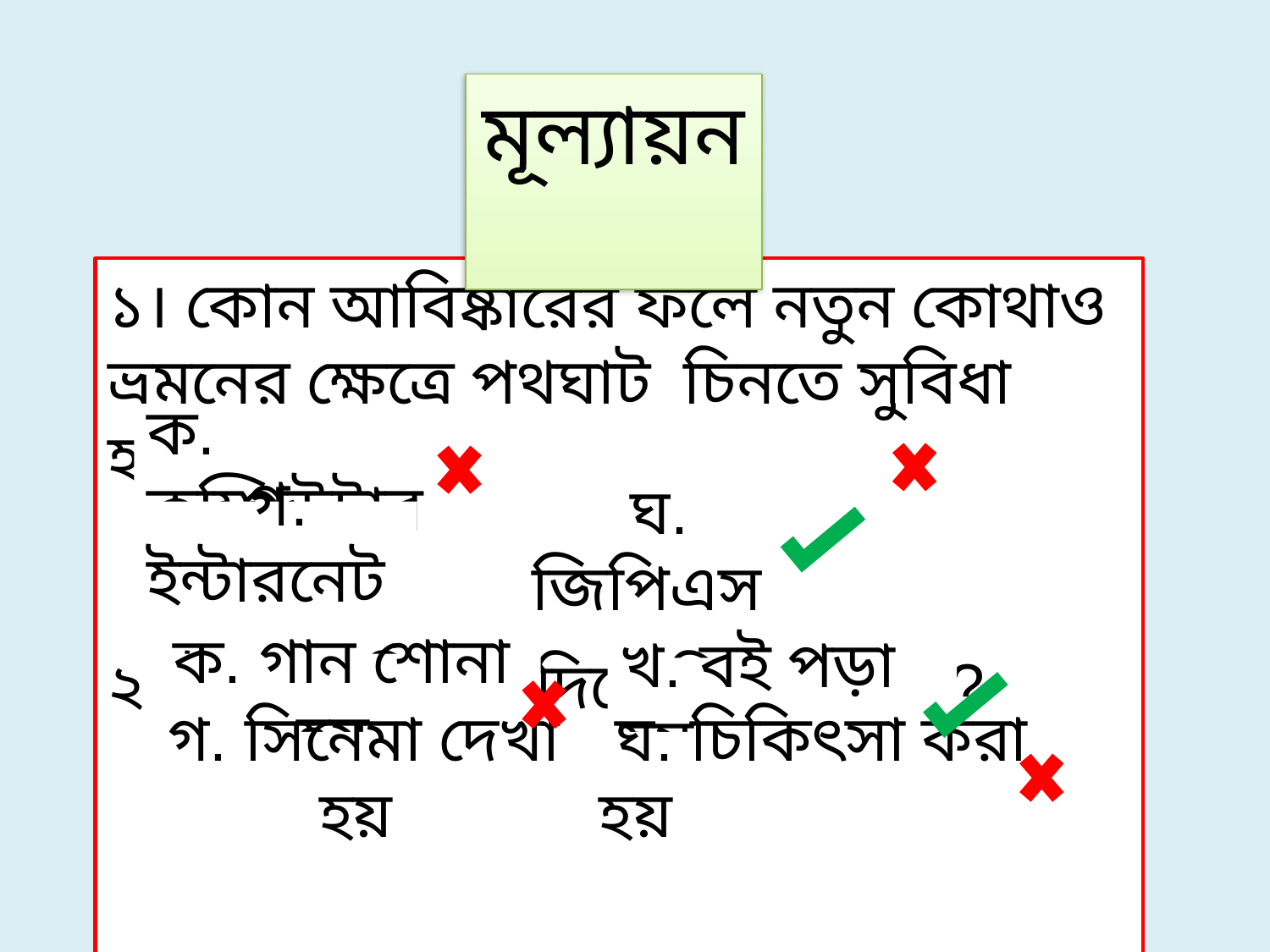

মূল্যায়ন
১। কোন আবিষ্কারের ফলে নতুন কোথাও ভ্রমনের ক্ষেত্রে পথঘাট  চিনতে সুবিধা হয়?

২। ই- বুক রিডার দিয়ে কি করা হয়?

ক. কম্পিউটার

 গ. ইন্টারনেট
 ঘ. জিপিএস

ক. গান শোনা হয়
খ. বই পড়া হয়

গ. সিনেমা দেখা হয়
 ঘ. চিকিৎসা করা হয়